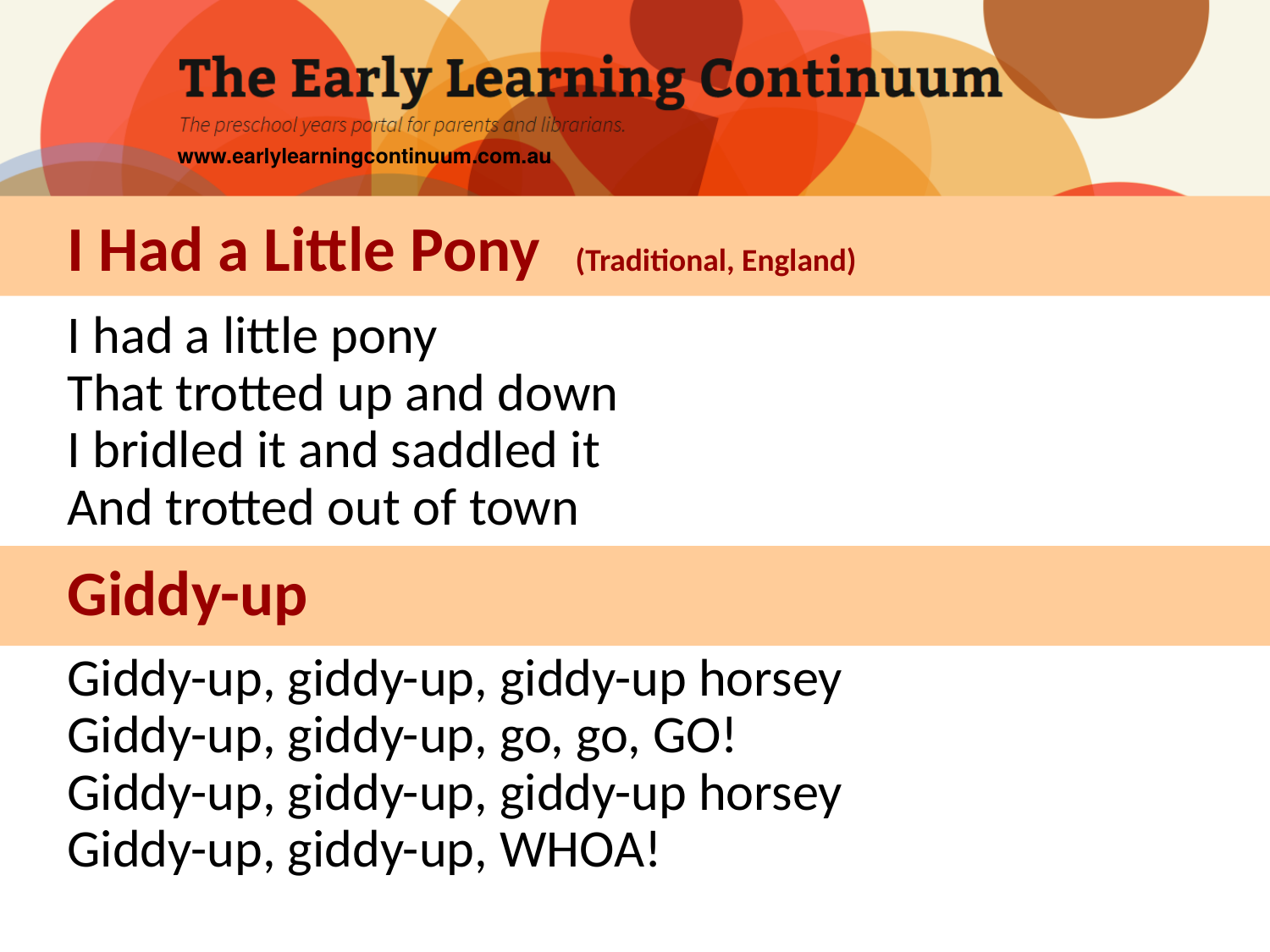

# I Had a Little Pony 	(Traditional, England)
I had a little pony
That trotted up and down
I bridled it and saddled it
And trotted out of town

Giddy-up, giddy-up, giddy-up horsey
Giddy-up, giddy-up, go, go, GO!
Giddy-up, giddy-up, giddy-up horsey
Giddy-up, giddy-up, WHOA!

Giddy-up